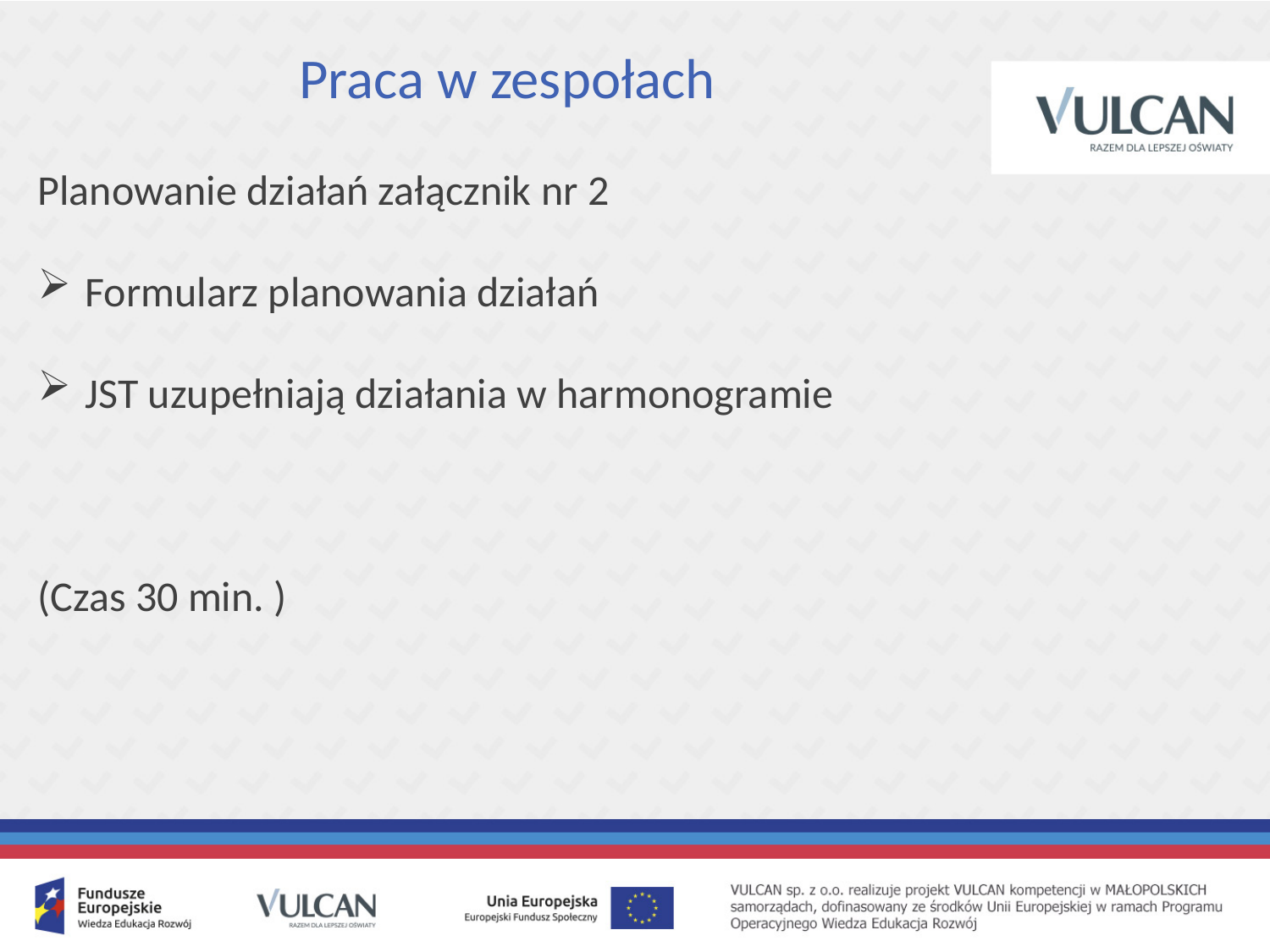

# Praca w zespołach
Planowanie działań załącznik nr 2

Formularz planowania działań

JST uzupełniają działania w harmonogramie

(Czas 30 min. )